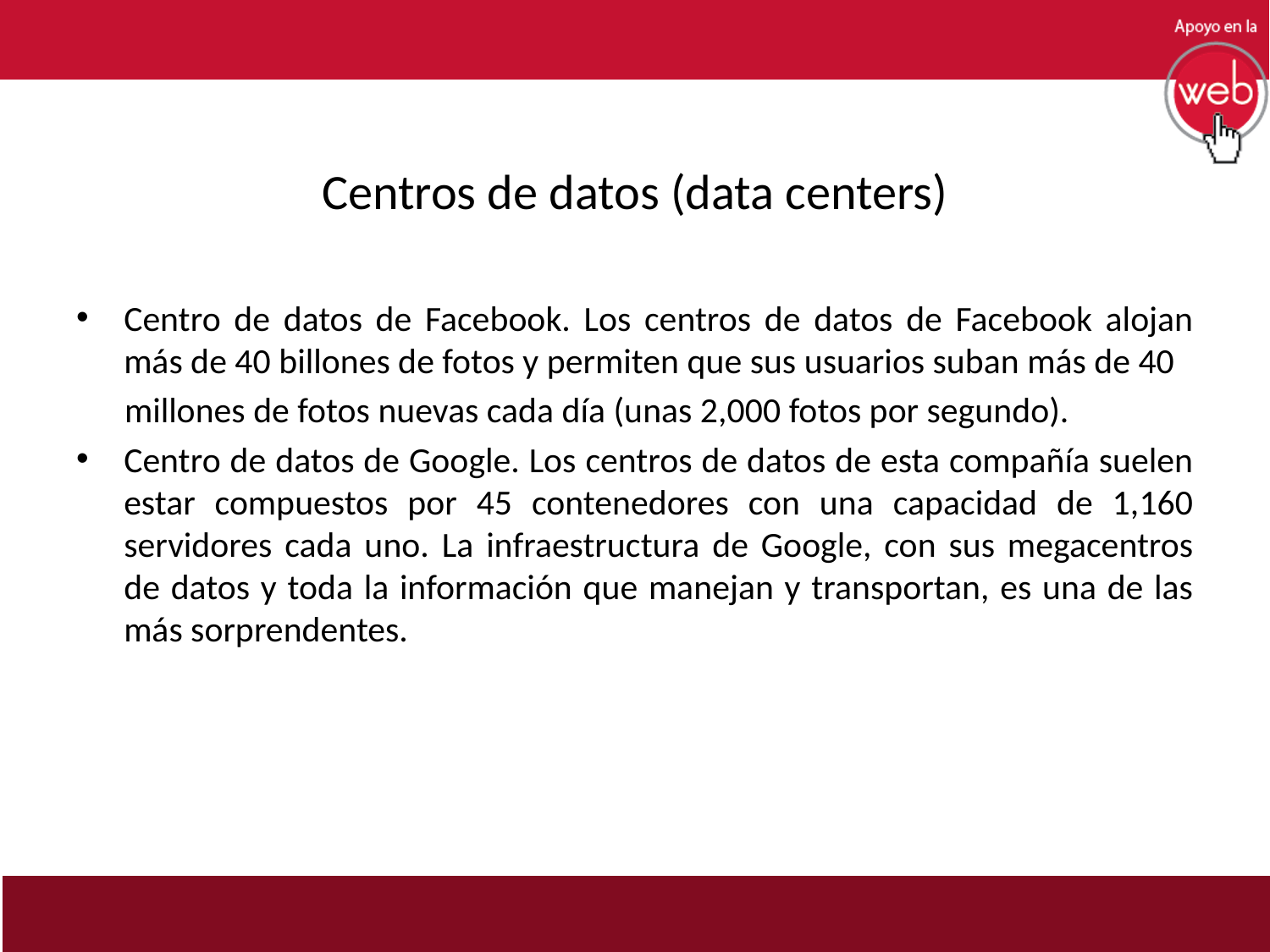

Centros de datos (data centers)

Centro de datos de Facebook. Los centros de datos de Facebook alojan más de 40 billones de fotos y permiten que sus usuarios suban más de 40
      millones de fotos nuevas cada día (unas 2,000 fotos por segundo).
Centro de datos de Google. Los centros de datos de esta compañía suelen estar compuestos por 45 contenedores con una capacidad de 1,160 servidores cada uno. La infraestructura de Google, con sus megacentros de datos y toda la información que manejan y transportan, es una de las más sorprendentes.